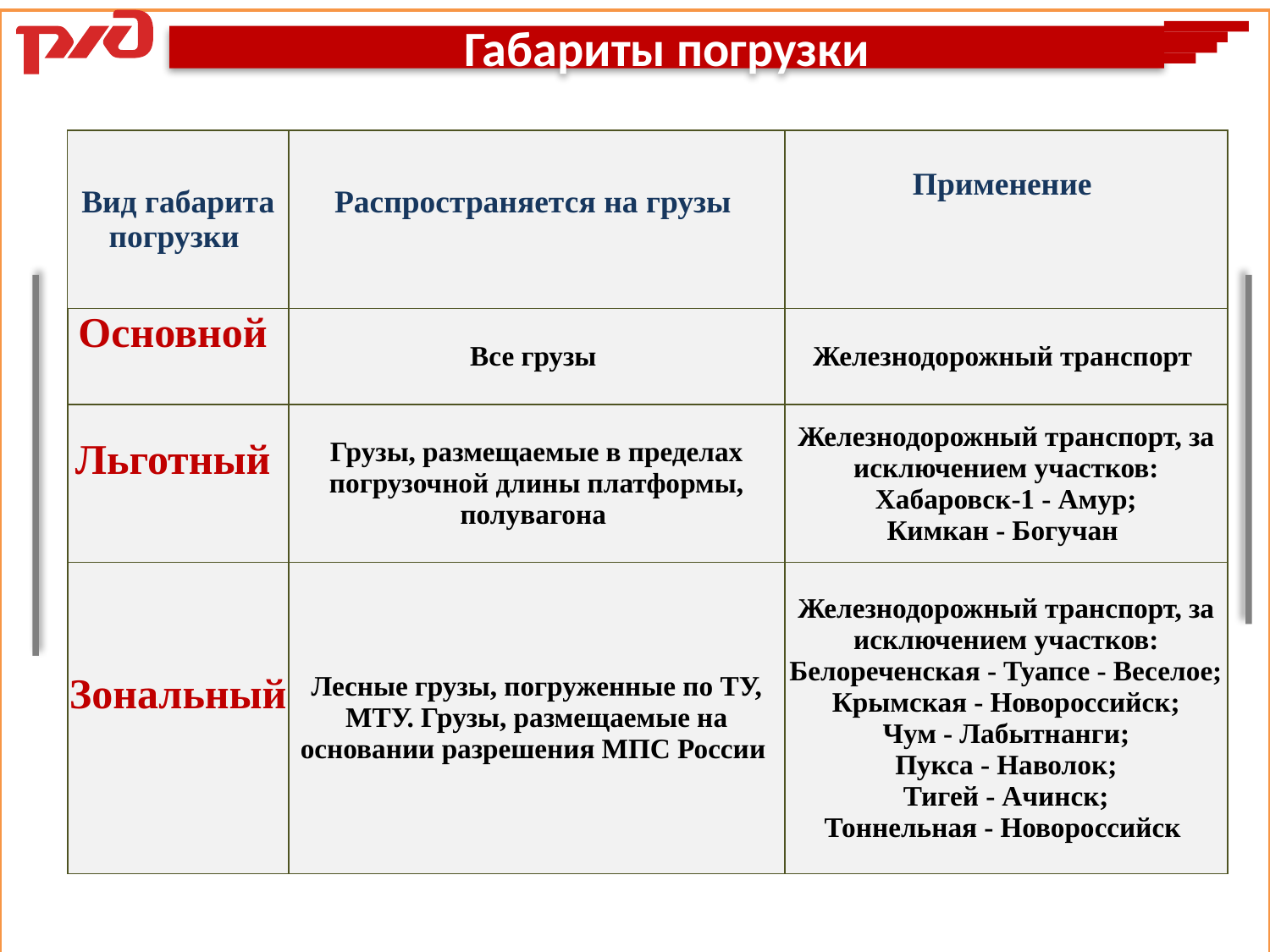

Габариты погрузки

| Вид габарита погрузки | Распространяется на грузы | Применение |
| --- | --- | --- |
| Основной | Все грузы | Железнодорожный транспорт |
| Льготный | Грузы, размещаемые в пределах погрузочной длины платформы, полувагона | Железнодорожный транспорт, за исключением участков: Хабаровск-1 - Амур; Кимкан - Богучан |
| Зональный | Лесные грузы, погруженные по ТУ, МТУ. Грузы, размещаемые на основании разрешения МПС России | Железнодорожный транспорт, за исключением участков: Белореченская - Туапсе - Веселое; Крымская - Новороссийск; Чум - Лабытнанги; Пукса - Наволок; Тигей - Ачинск; Тоннельная - Новороссийск |